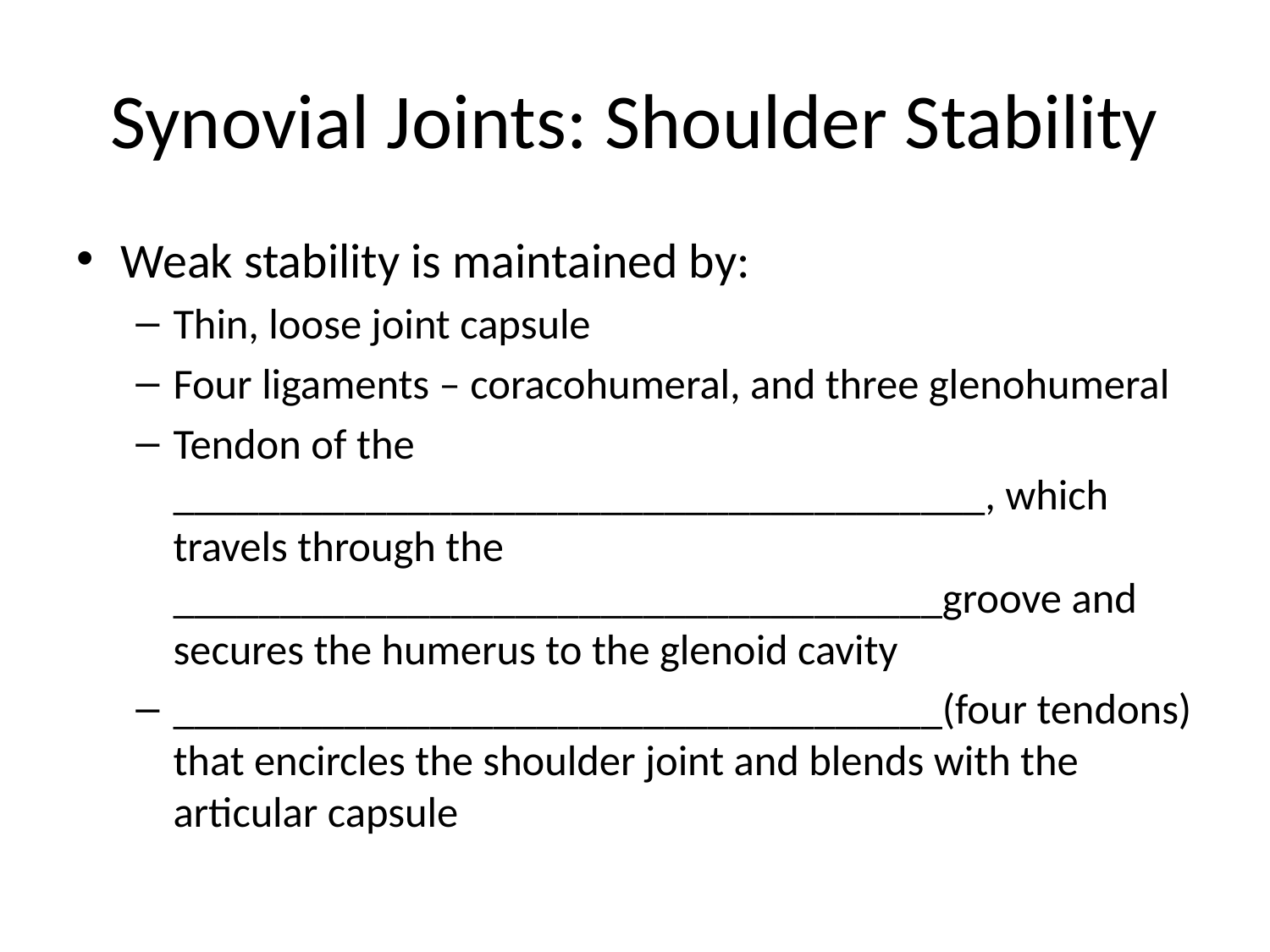

# Synovial Joints: Shoulder Stability
Weak stability is maintained by:
Thin, loose joint capsule
Four ligaments – coracohumeral, and three glenohumeral
Tendon of the ______________________________________, which travels through the ____________________________________groove and secures the humerus to the glenoid cavity
____________________________________(four tendons) that encircles the shoulder joint and blends with the articular capsule